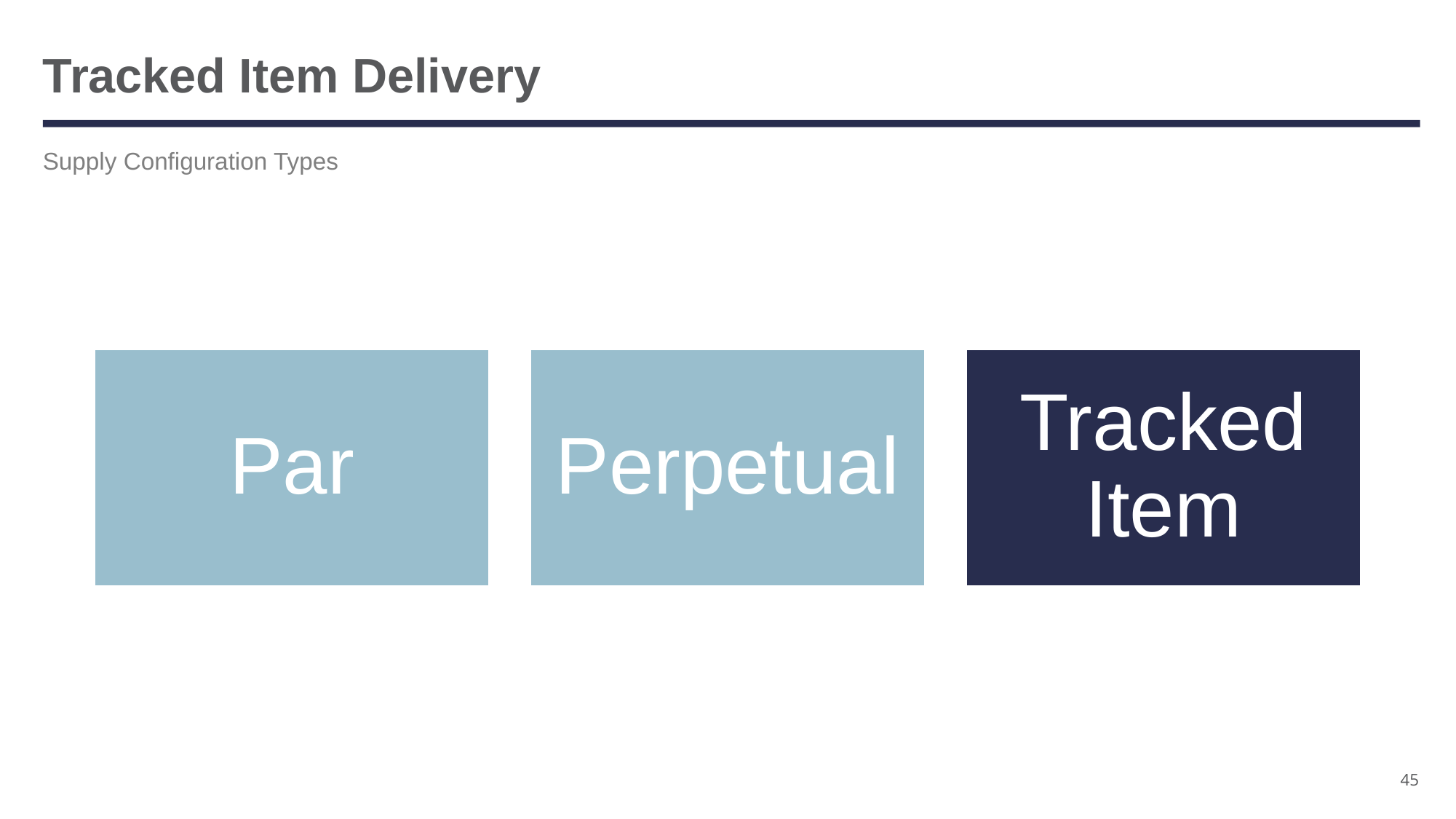

# Tracked Item Delivery
Supply Configuration Types

Par
Perpetual
Tracked Item
45